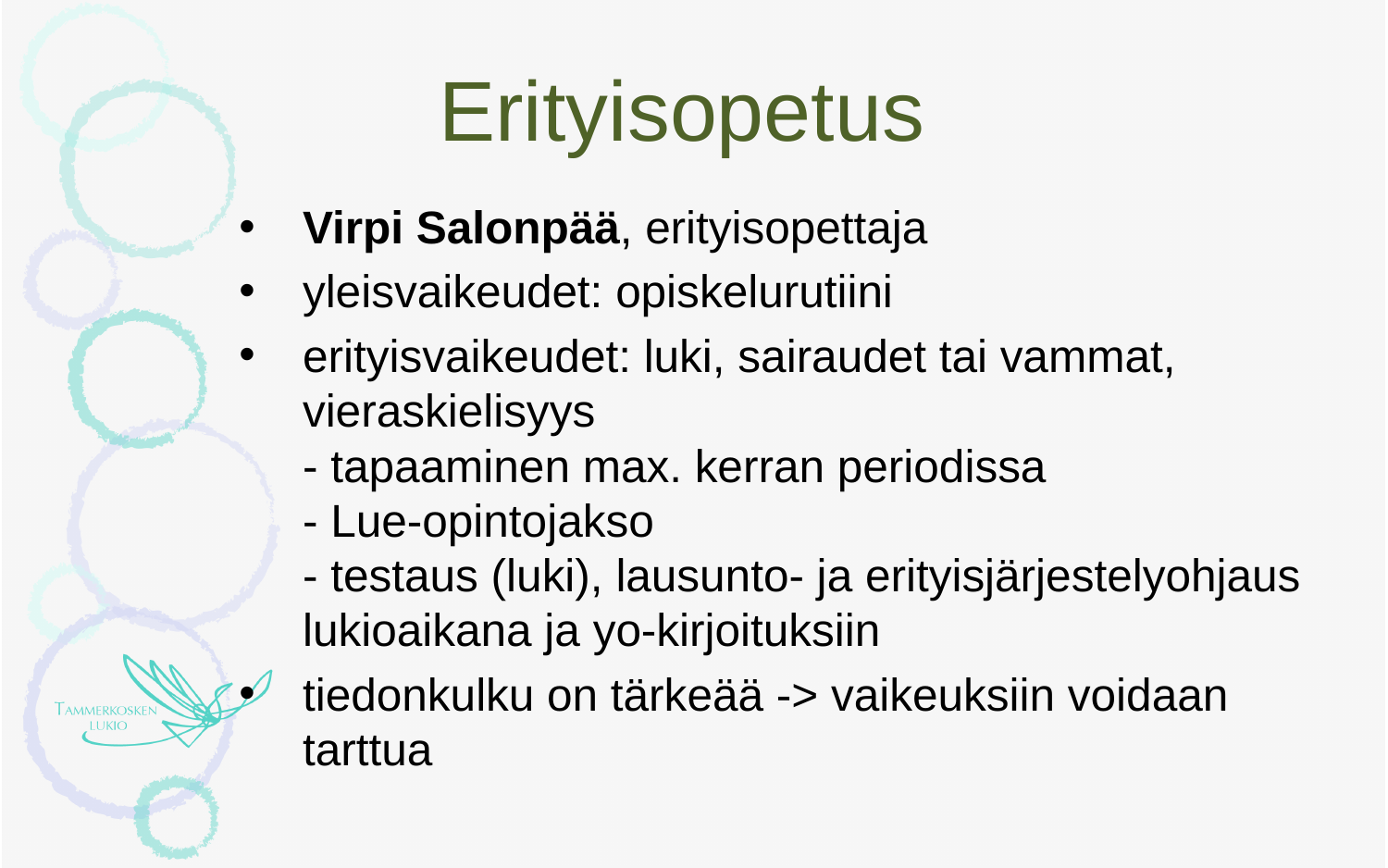

# Erityisopetus
Virpi Salonpää, erityisopettaja
yleisvaikeudet: opiskelurutiini
erityisvaikeudet: luki, sairaudet tai vammat, vieraskielisyys
- tapaaminen max. kerran periodissa
- Lue-opintojakso
- testaus (luki), lausunto- ja erityisjärjestelyohjaus lukioaikana ja yo-kirjoituksiin
tiedonkulku on tärkeää -> vaikeuksiin voidaan tarttua